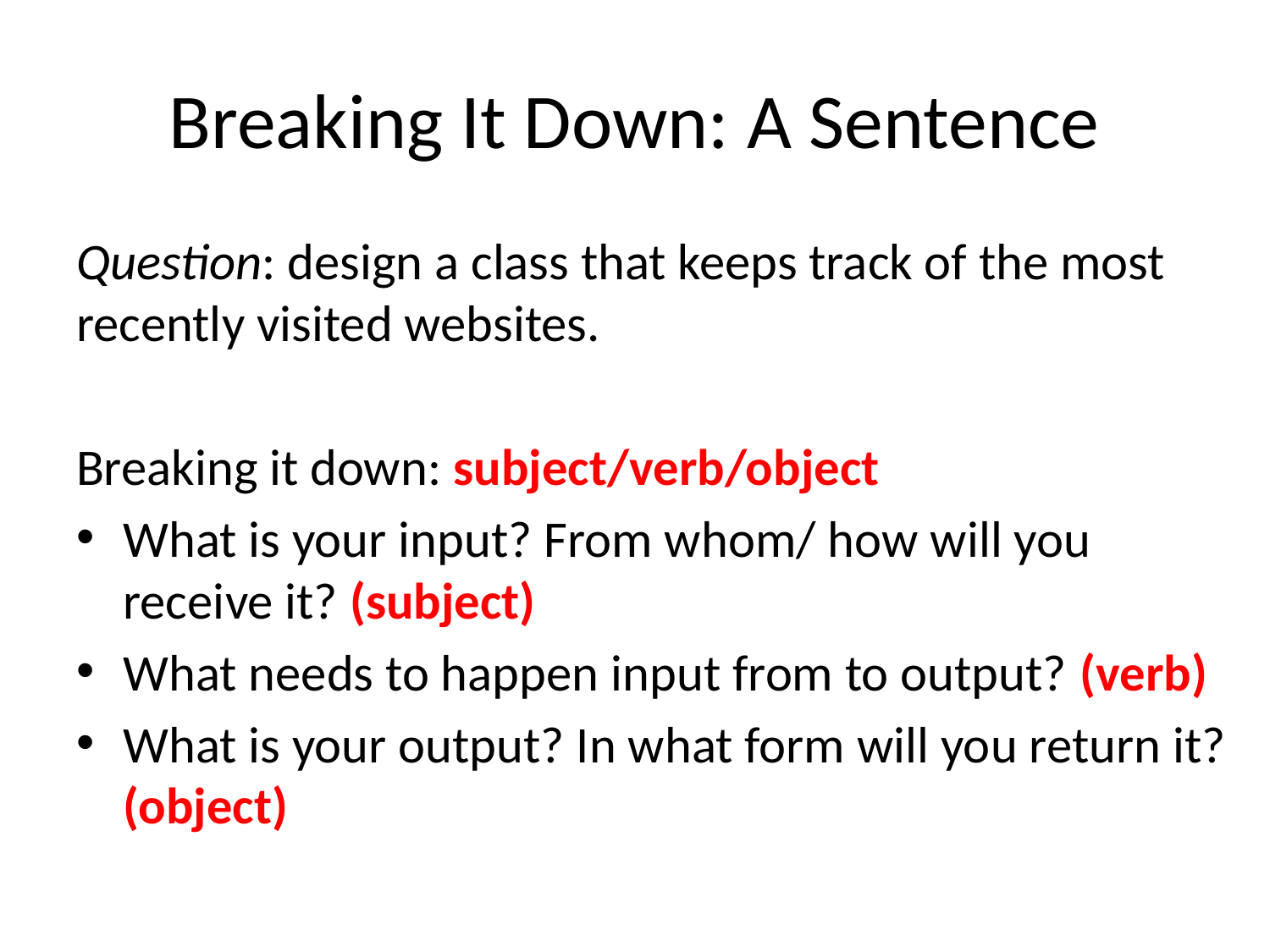

# Breaking It Down: A Sentence
Question: design a class that keeps track of the most recently visited websites.

Breaking it down: subject/verb/object
What is your input? From whom/ how will you receive it? (subject)
What needs to happen input from to output? (verb)
What is your output? In what form will you return it? (object)